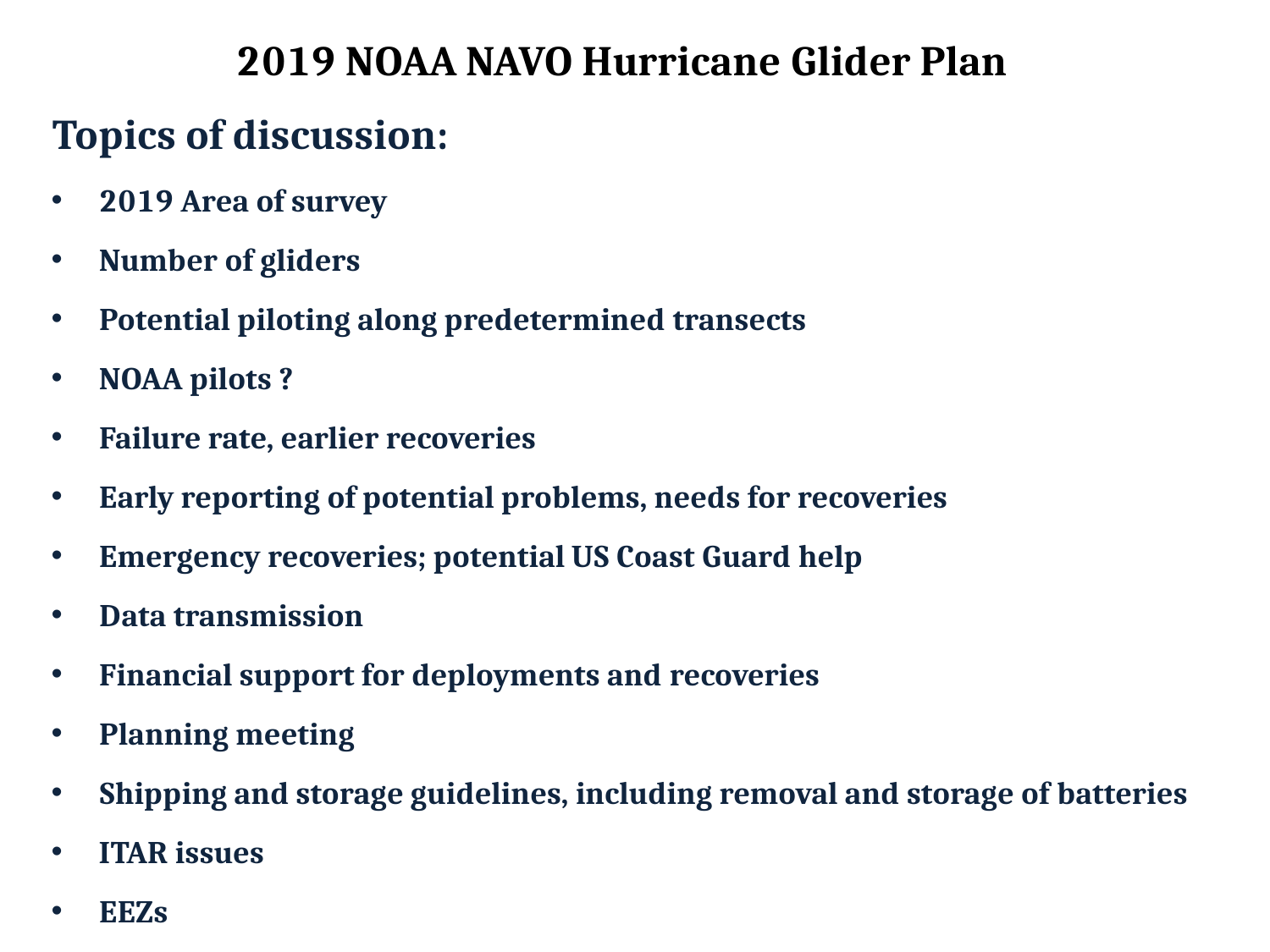

# 2019 NOAA NAVO Hurricane Glider Plan  Topics of discussion:
2019 Area of survey
Number of gliders
Potential piloting along predetermined transects
NOAA pilots ?
Failure rate, earlier recoveries
Early reporting of potential problems, needs for recoveries
Emergency recoveries; potential US Coast Guard help
Data transmission
Financial support for deployments and recoveries
Planning meeting
Shipping and storage guidelines, including removal and storage of batteries
ITAR issues
EEZs